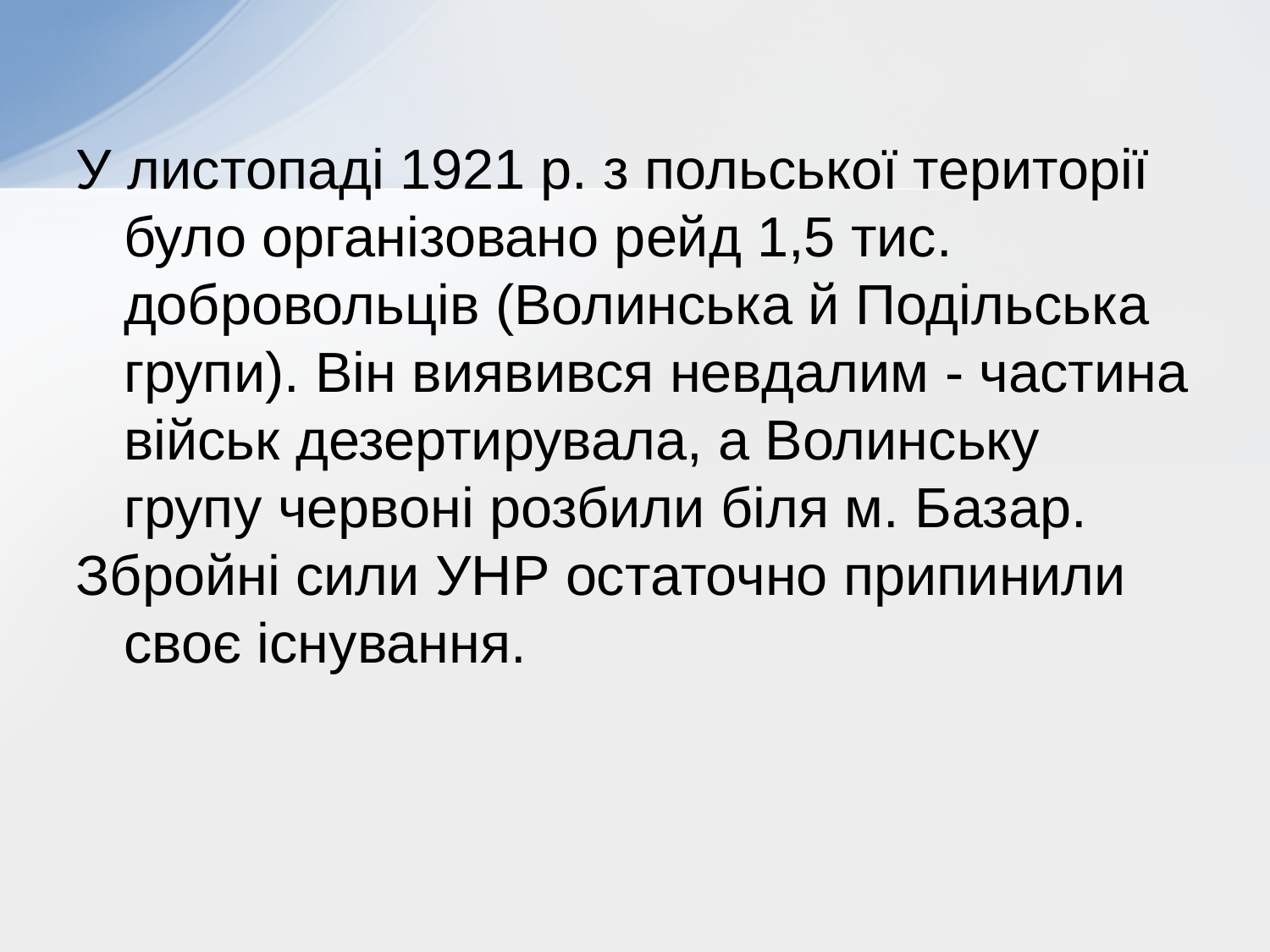

У листопаді 1921 р. з польської території було організовано рейд 1,5 тис. добровольців (Волинська й Подільська групи). Він виявився невдалим - частина військ дезертирувала, а Волинську групу червоні розбили біля м. Базар.
Збройні сили УНР остаточно припинили своє існування.